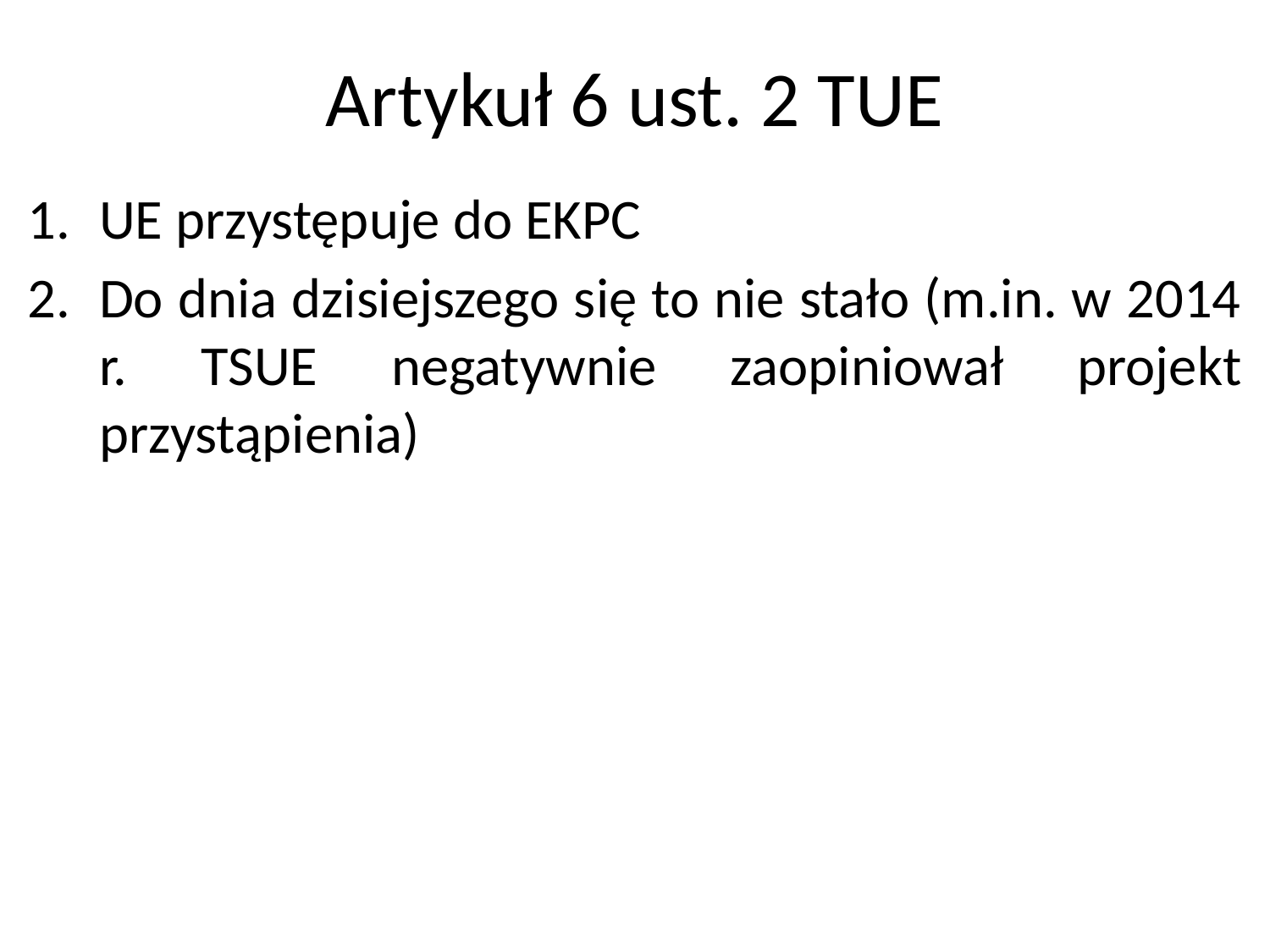

# Artykuł 6 ust. 2 TUE
UE przystępuje do EKPC
Do dnia dzisiejszego się to nie stało (m.in. w 2014 r. TSUE negatywnie zaopiniował projekt przystąpienia)